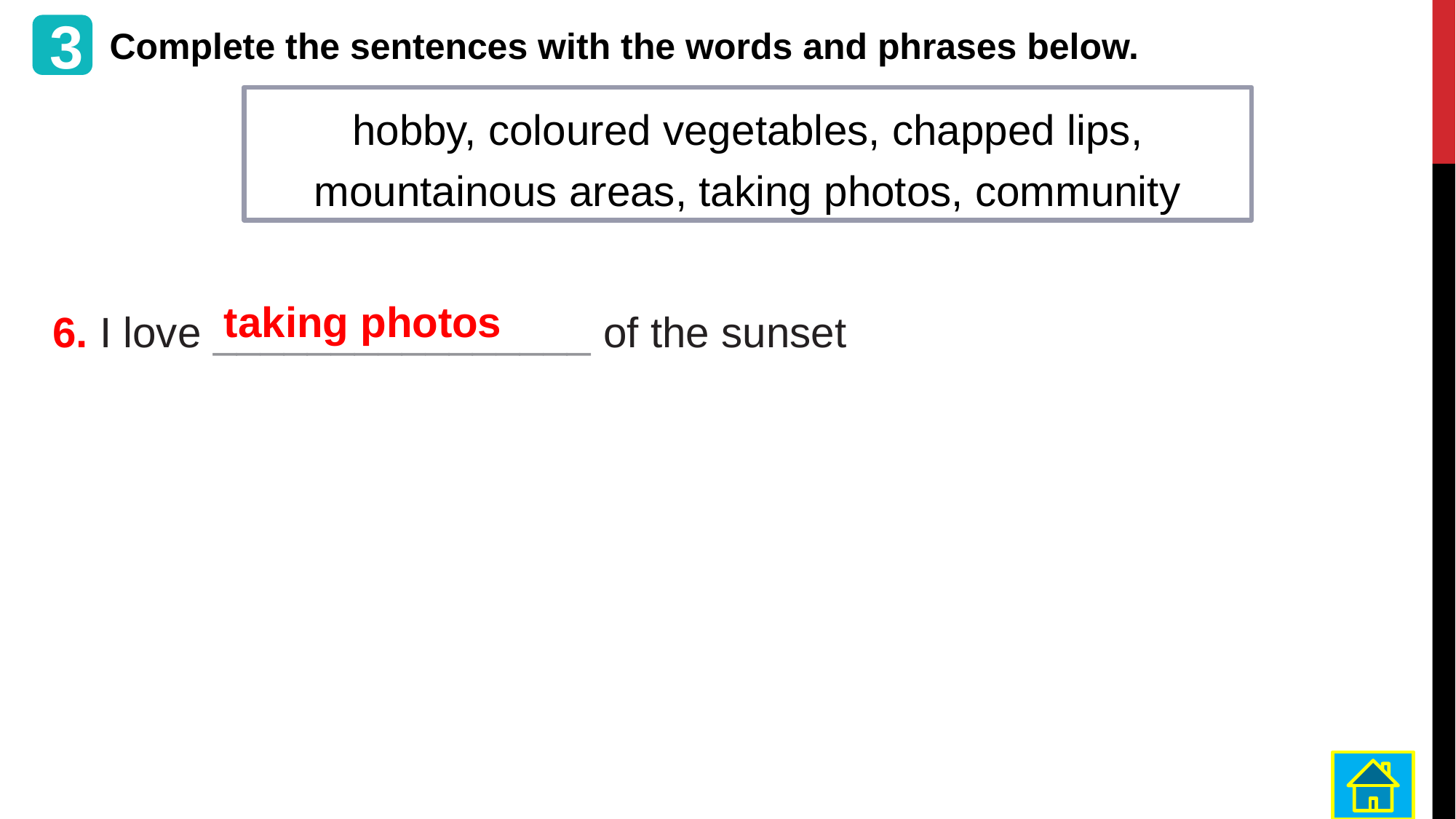

3

Complete the sentences with the words and phrases below.
hobby, coloured vegetables, chapped lips, mountainous areas, taking photos, community
6. I love ________________ of the sunset
taking photos